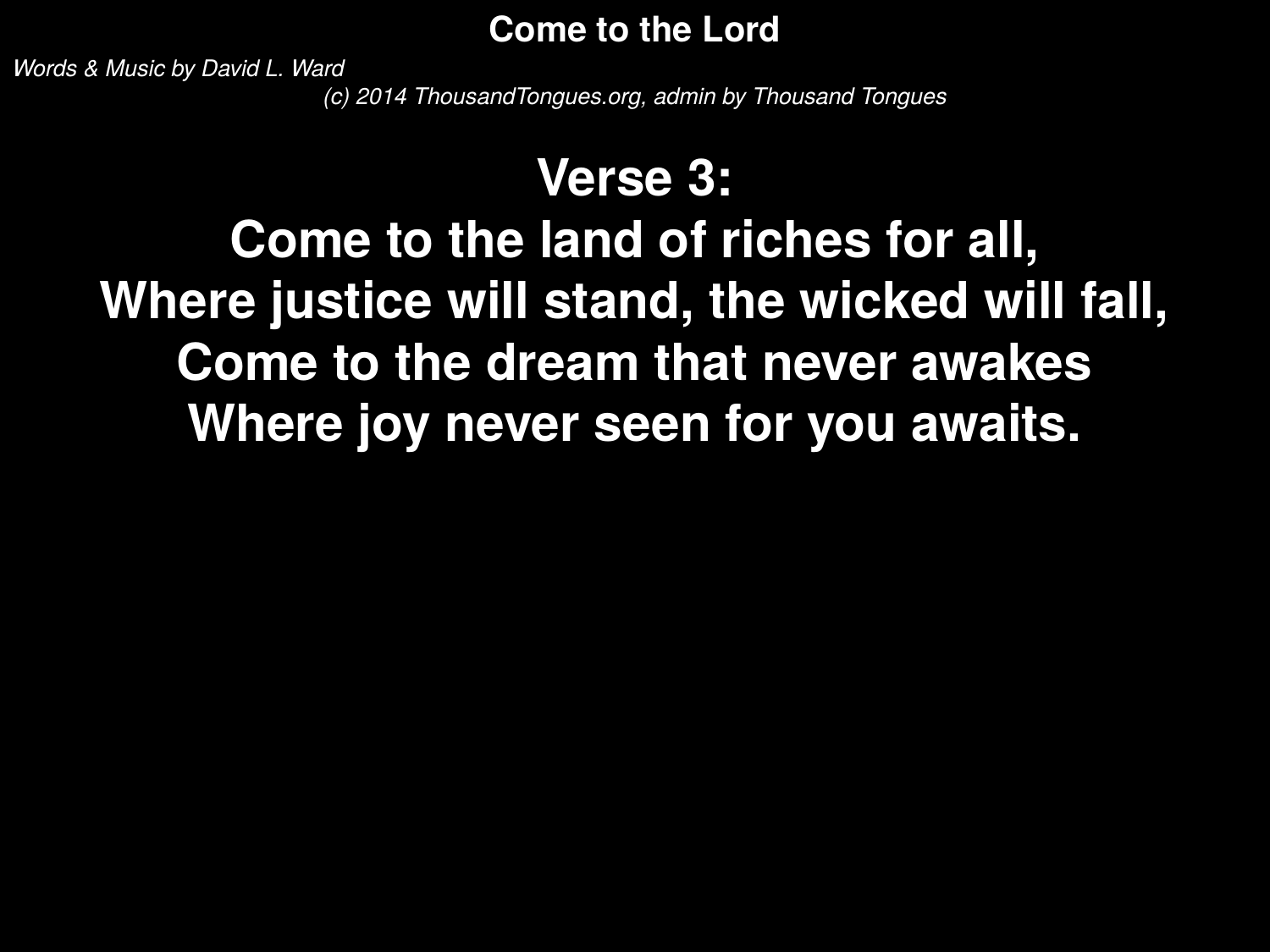

Come to the Lord
Words & Music by David L. Ward
(c) 2014 ThousandTongues.org, admin by Thousand Tongues
Verse 3:
Come to the land of riches for all,
Where justice will stand, the wicked will fall,
Come to the dream that never awakes
Where joy never seen for you awaits.